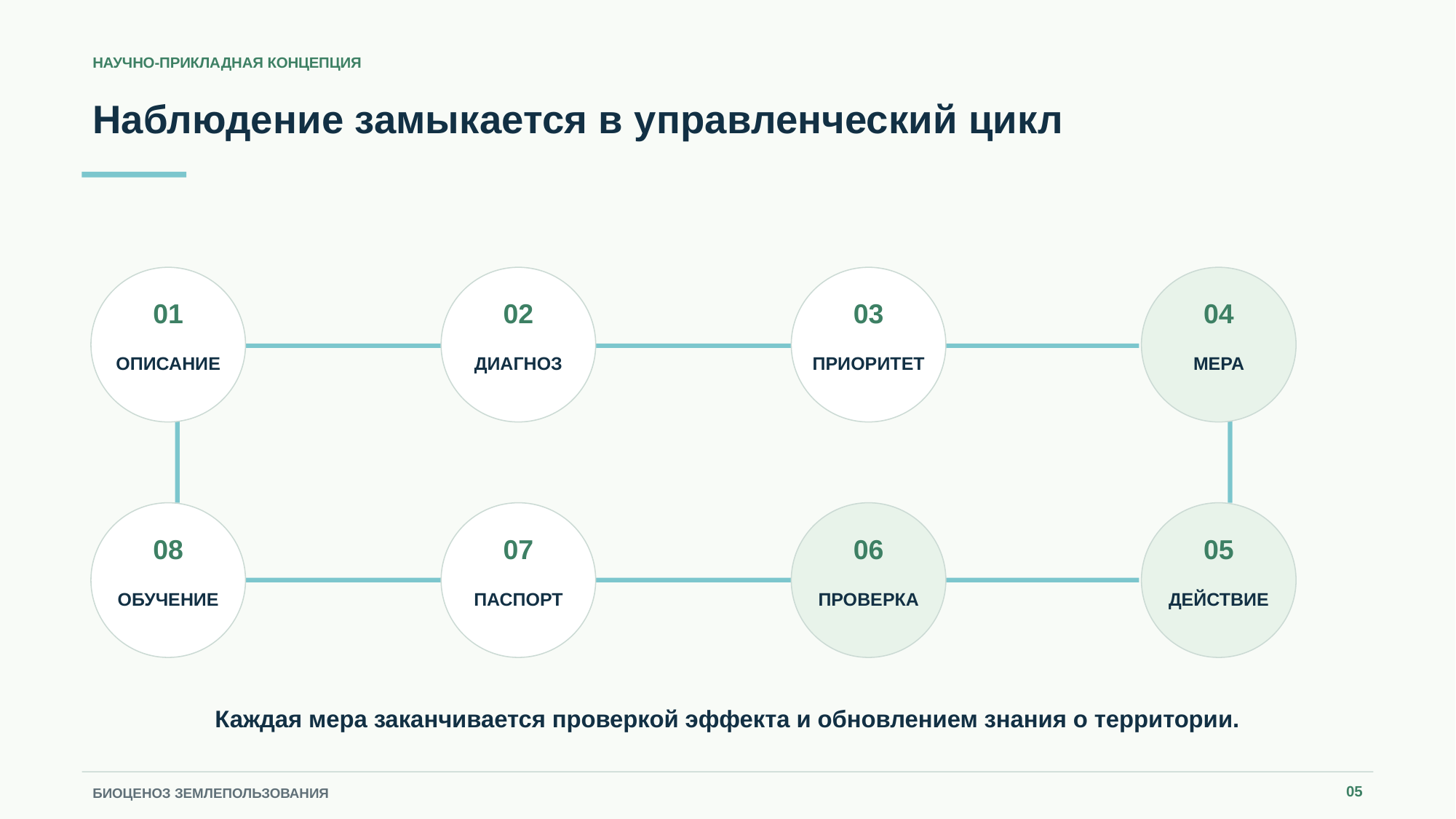

НАУЧНО-ПРИКЛАДНАЯ КОНЦЕПЦИЯ
Наблюдение замыкается в управленческий цикл

01
02
03
04

ОПИСАНИЕ
ДИАГНОЗ
ПРИОРИТЕТ
МЕРА

08
07
06
05

ОБУЧЕНИЕ
ПАСПОРТ
ПРОВЕРКА
ДЕЙСТВИЕ
Каждая мера заканчивается проверкой эффекта и обновлением знания о территории.

05
БИОЦЕНОЗ ЗЕМЛЕПОЛЬЗОВАНИЯ